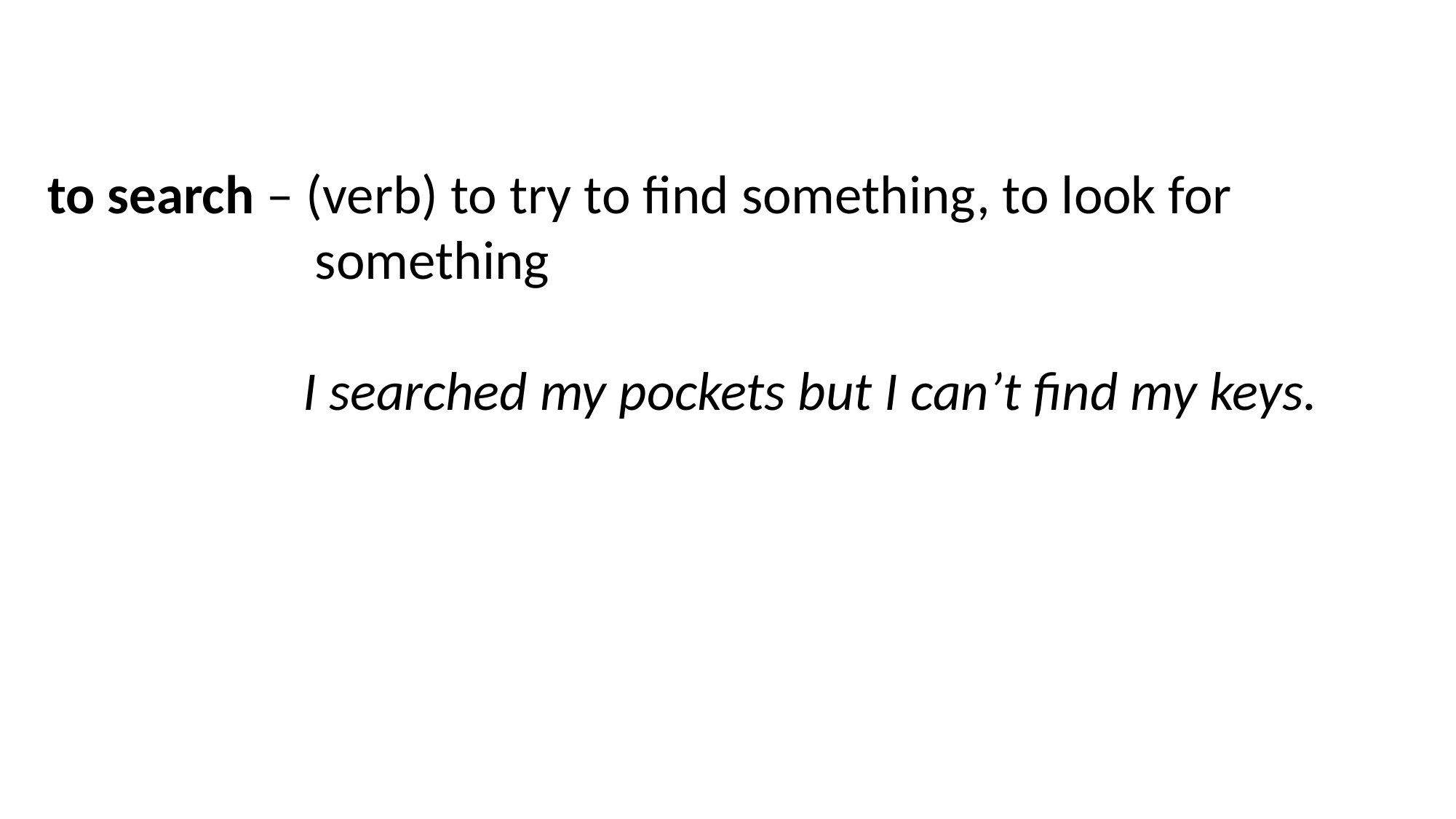

to search – (verb) to try to find something, to look for 				    something

		   I searched my pockets but I can’t find my keys.